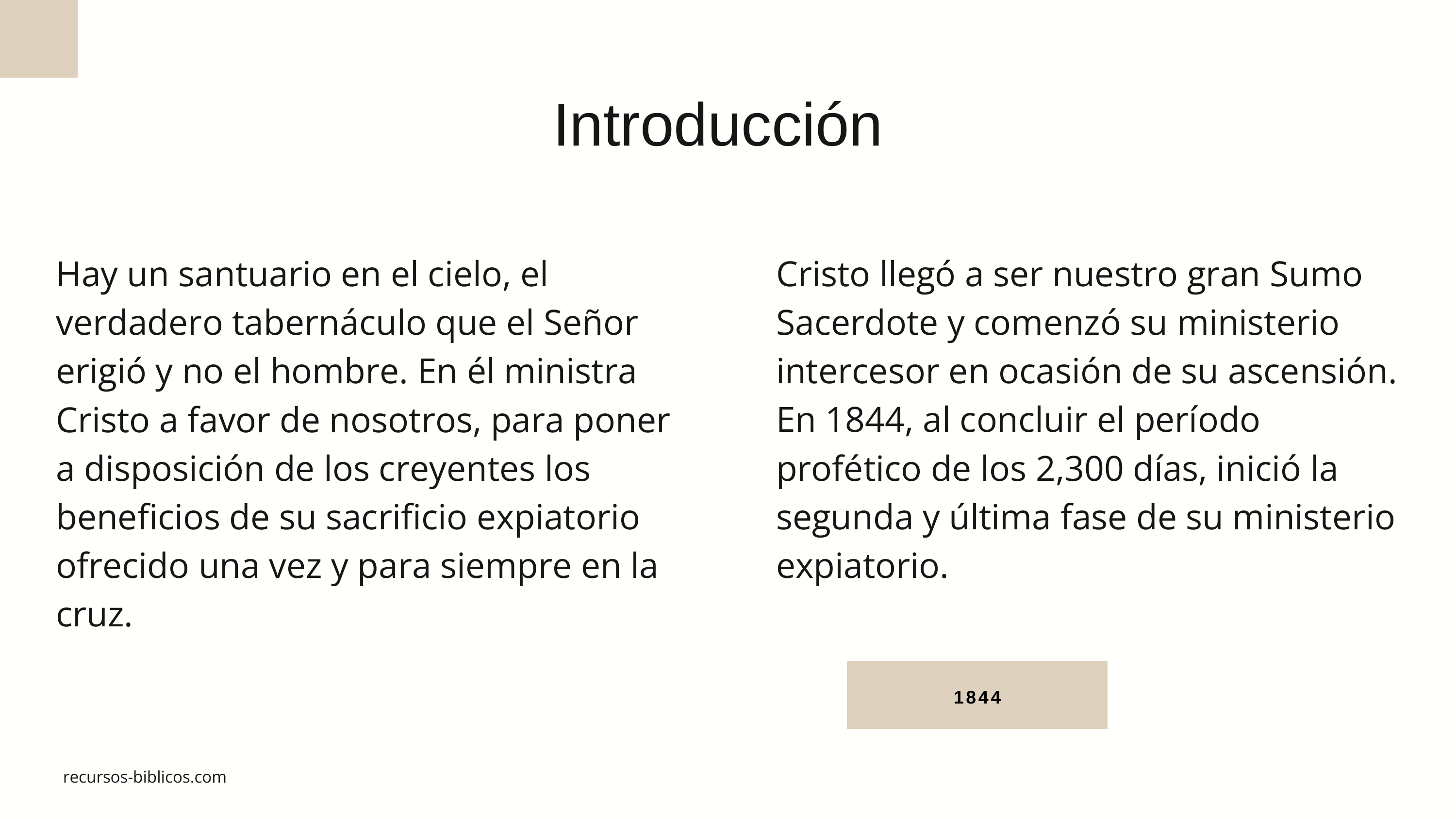

Introducción
Cristo llegó a ser nuestro gran Sumo Sacerdote y comenzó su ministerio intercesor en ocasión de su ascensión. En 1844, al concluir el período profético de los 2,300 días, inició la segunda y última fase de su ministerio expiatorio.
Hay un santuario en el cielo, el verdadero tabernáculo que el Señor erigió y no el hombre. En él ministra Cristo a favor de nosotros, para poner a disposición de los creyentes los beneficios de su sacrificio expiatorio ofrecido una vez y para siempre en la cruz.

1844
recursos-biblicos.com